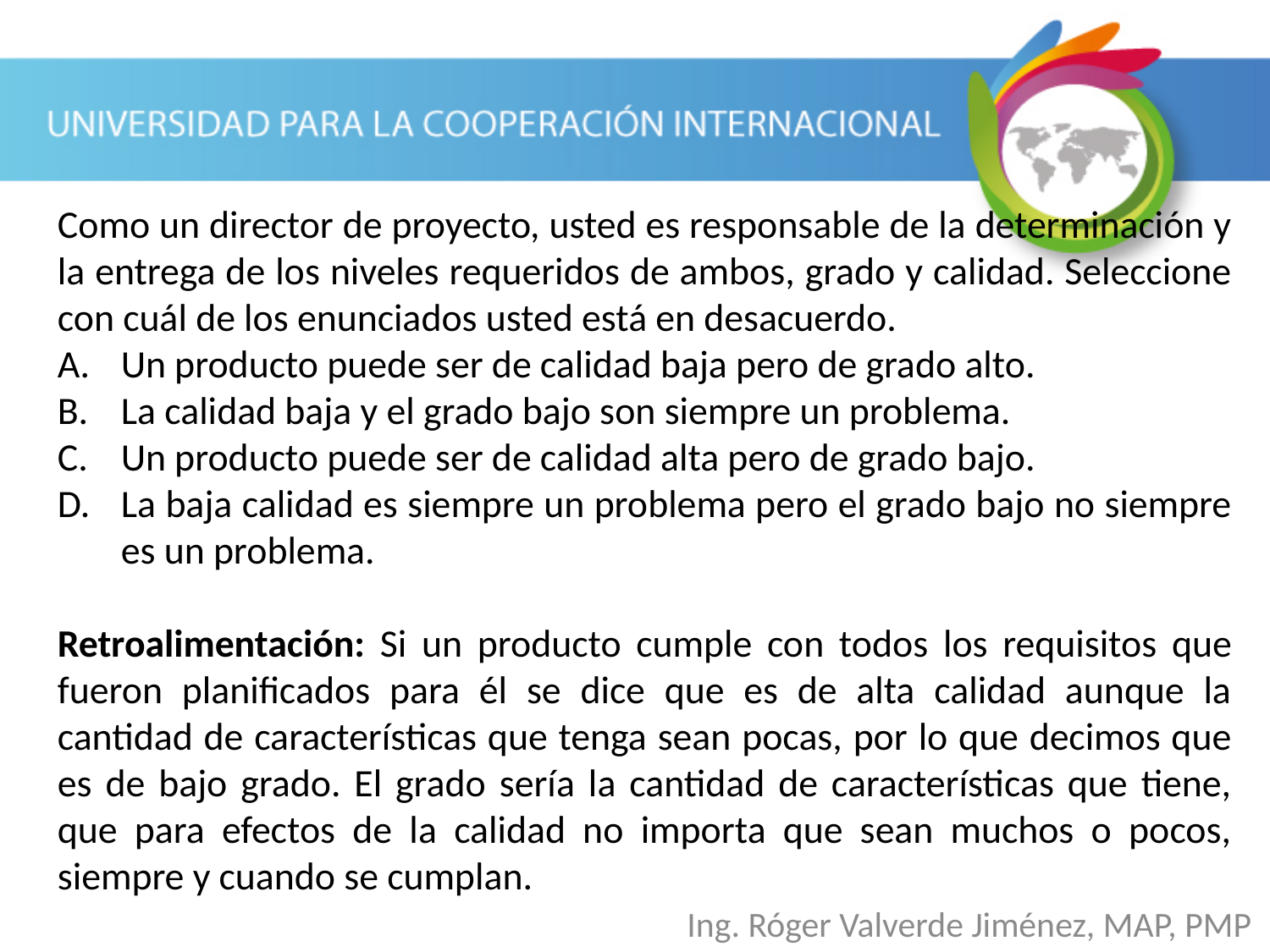

Como un director de proyecto, usted es responsable de la determinación y la entrega de los niveles requeridos de ambos, grado y calidad. Seleccione con cuál de los enunciados usted está en desacuerdo.
Un producto puede ser de calidad baja pero de grado alto.
La calidad baja y el grado bajo son siempre un problema.
Un producto puede ser de calidad alta pero de grado bajo.
La baja calidad es siempre un problema pero el grado bajo no siempre es un problema.

Retroalimentación: Si un producto cumple con todos los requisitos que fueron planificados para él se dice que es de alta calidad aunque la cantidad de características que tenga sean pocas, por lo que decimos que es de bajo grado. El grado sería la cantidad de características que tiene, que para efectos de la calidad no importa que sean muchos o pocos, siempre y cuando se cumplan.

Ing. Róger Valverde Jiménez, MAP, PMP